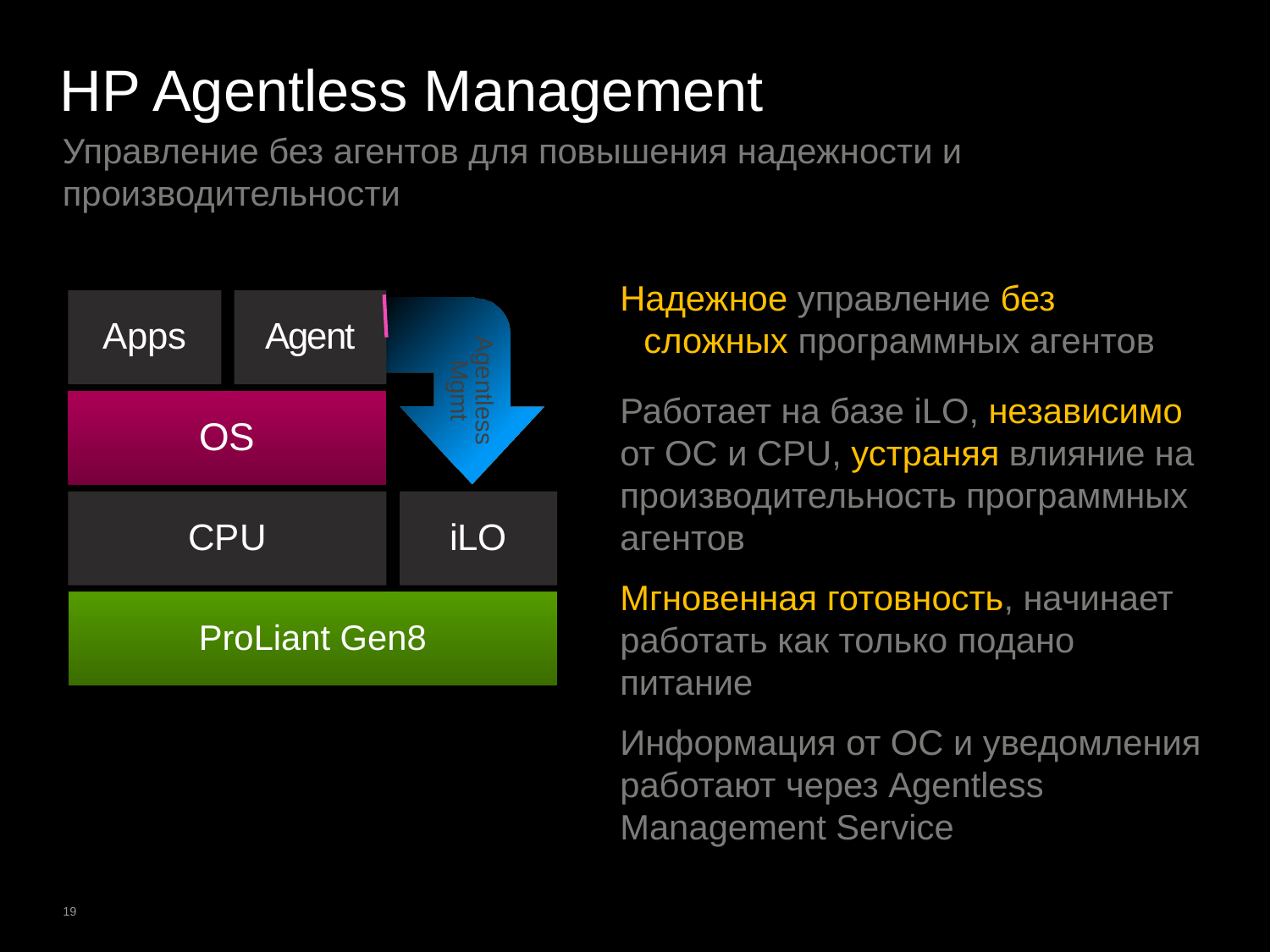

# HP Agentless Management
Управление без агентов для повышения надежности и производительности
Надежное управление без сложных программных агентов
Работает на базе iLO, независимо от ОС и CPU, устраняя влияние на производительность программных агентов
Мгновенная готовность, начинает работать как только подано питание
Информация от ОС и уведомления работают через Agentless Management Service

Apps
Agent
Agentless Mgmt

OS
CPU
iLO
ProLiant Gen8